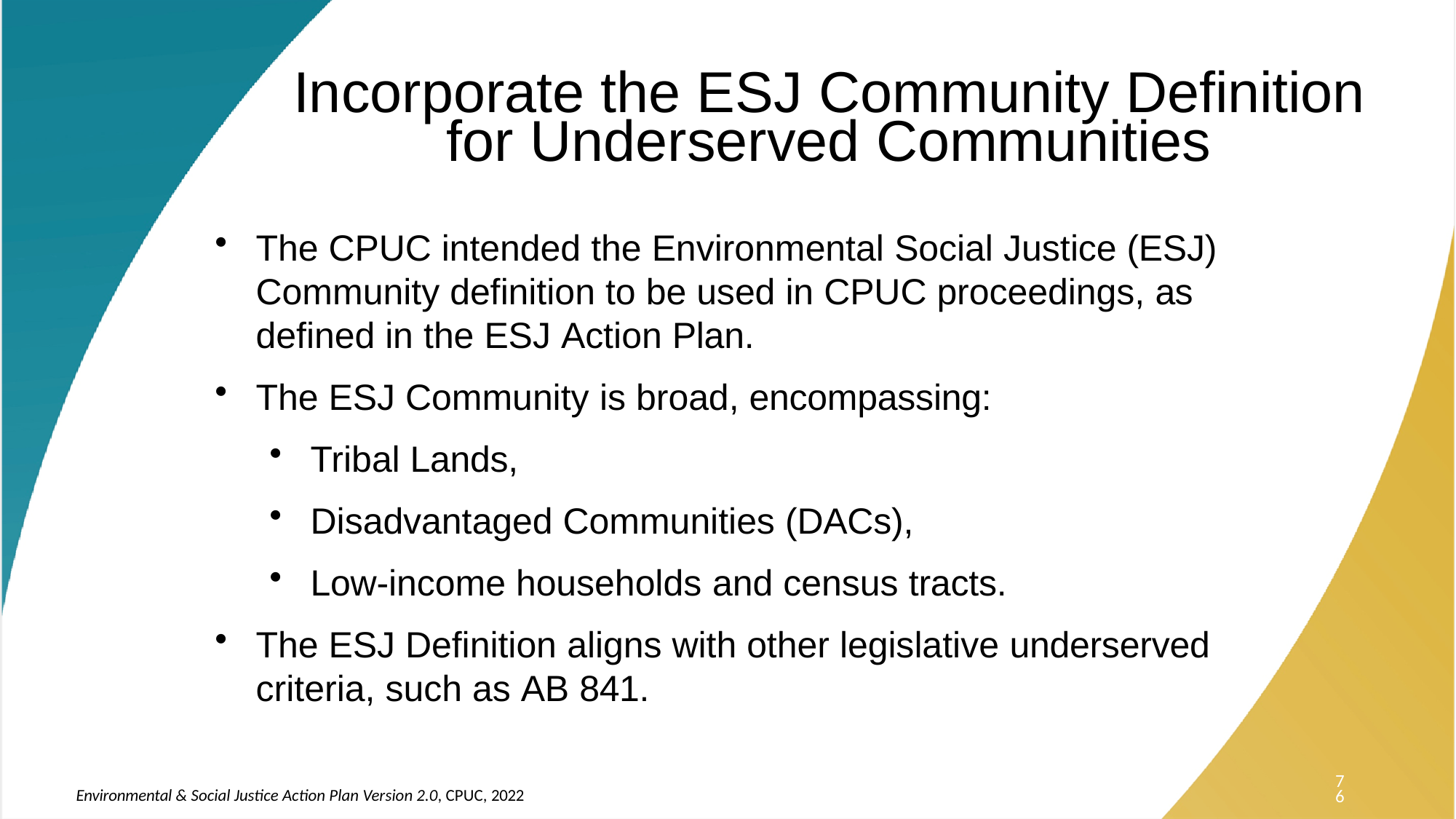

# Incorporate the ESJ Community Definition for Underserved Communities
The CPUC intended the Environmental Social Justice (ESJ) Community definition to be used in CPUC proceedings, as defined in the ESJ Action Plan.
The ESJ Community is broad, encompassing:
Tribal Lands,
Disadvantaged Communities (DACs),
Low-income households and census tracts.
The ESJ Definition aligns with other legislative underserved criteria, such as AB 841.
76
Environmental & Social Justice Action Plan Version 2.0, CPUC, 2022